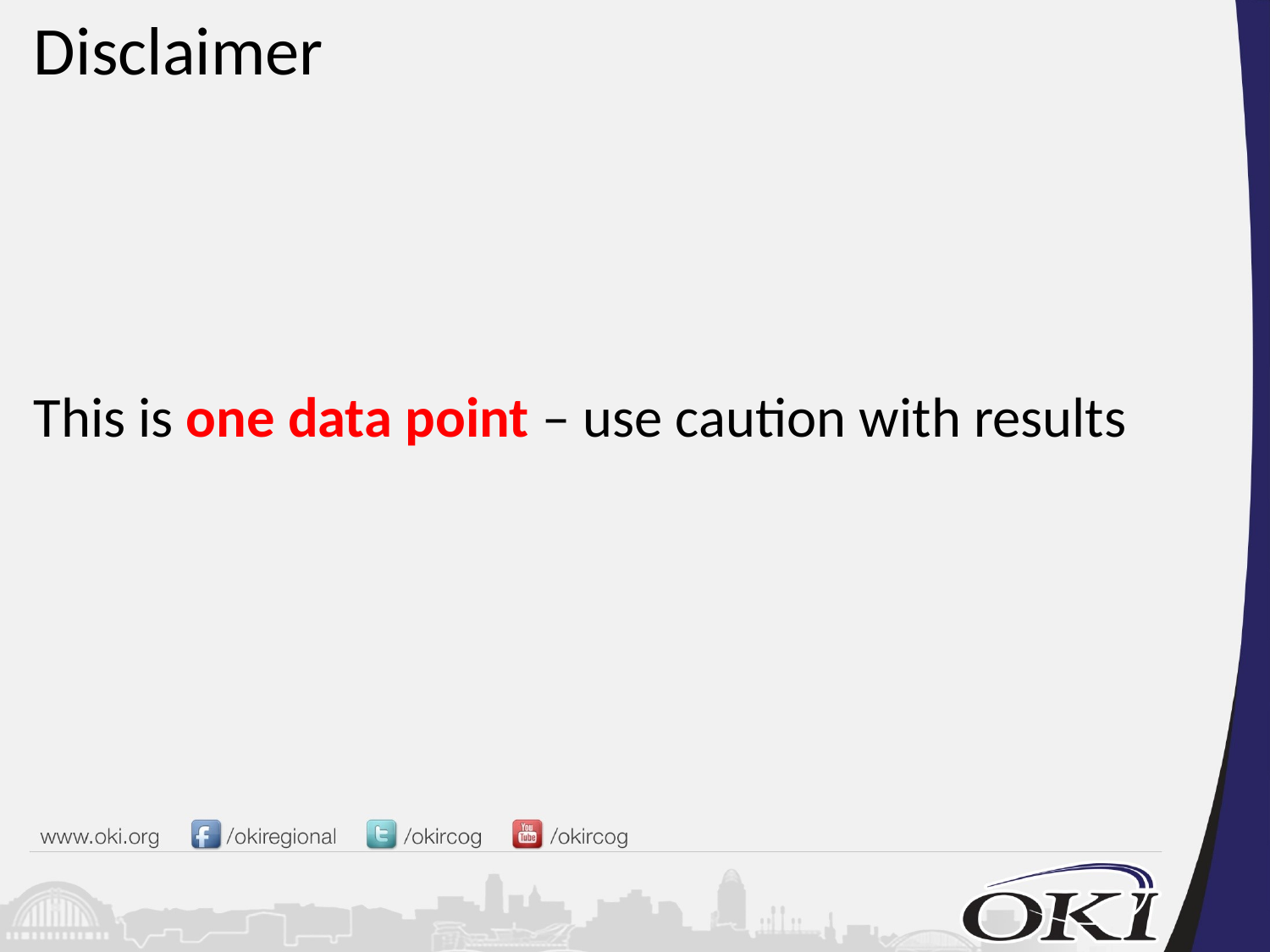

# Disclaimer

This is one data point – use caution with results